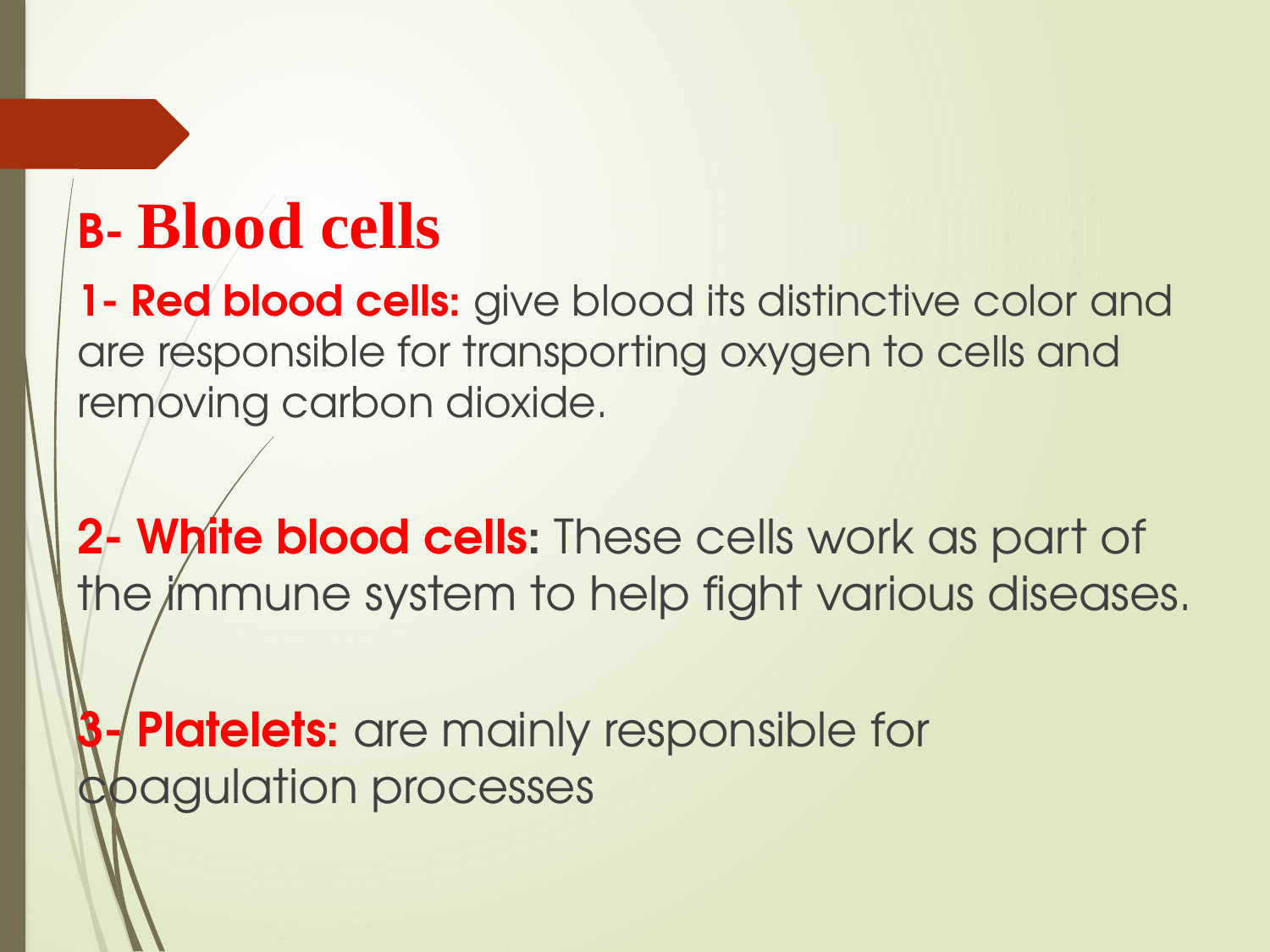

B- Blood cells
1- Red blood cells: give blood its distinctive color and are responsible for transporting oxygen to cells and removing carbon dioxide.

2- White blood cells: These cells work as part of the immune system to help fight various diseases.

3- Platelets: are mainly responsible for coagulation processes